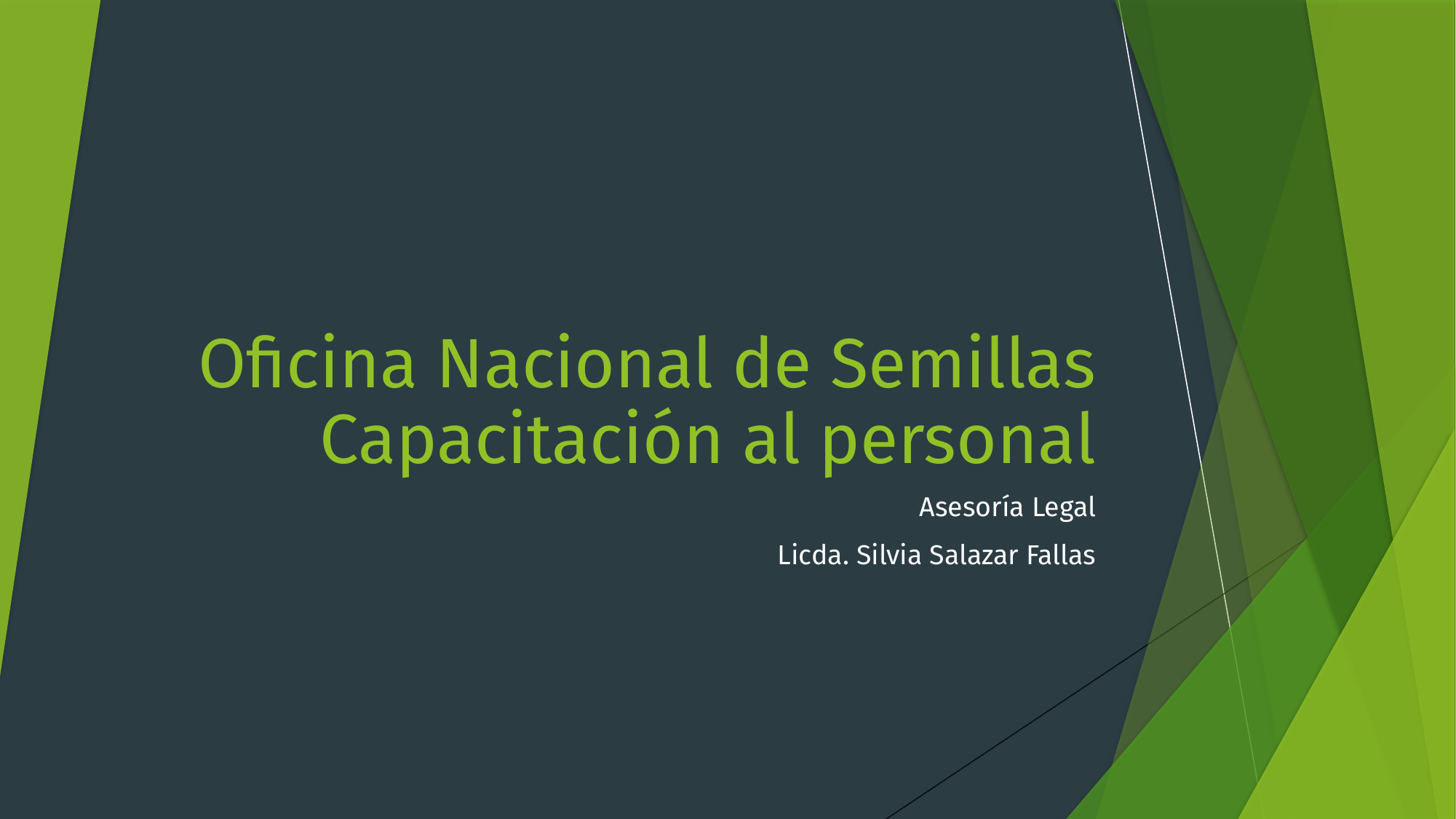

# Oficina Nacional de Semillas Capacitación al personal
Asesoría Legal
Licda. Silvia Salazar Fallas